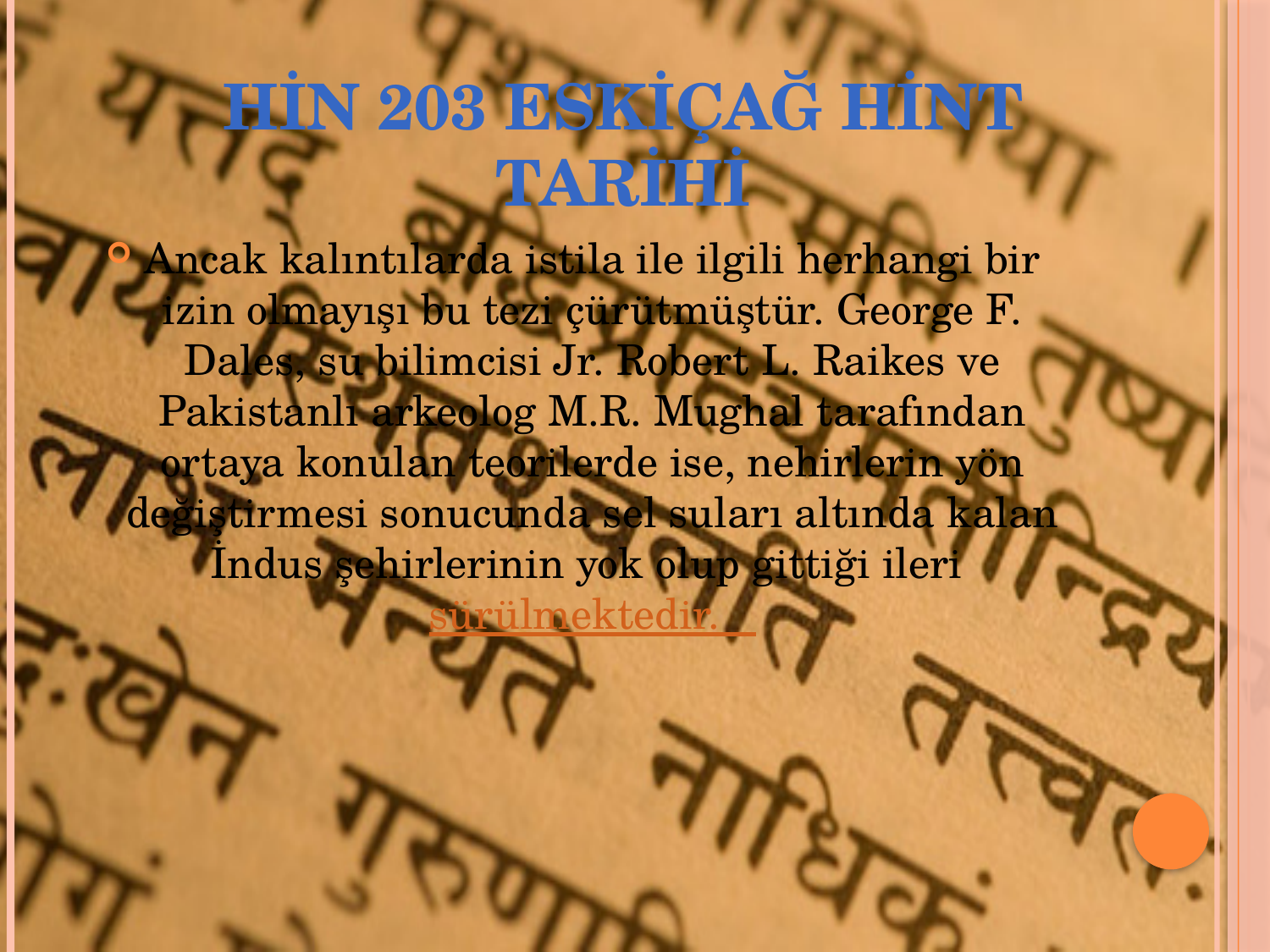

# Hin 203 eskiçağ hint tarihi

Ancak kalıntılarda istila ile ilgili herhangi bir izin olmayışı bu tezi çürütmüştür. George F. Dales, su bilimcisi Jr. Robert L. Raikes ve Pakistanlı arkeolog M.R. Mughal tarafından ortaya konulan teorilerde ise, nehirlerin yön değiştirmesi sonucunda sel suları altında kalan İndus şehirlerinin yok olup gittiği ileri sürülmektedir.